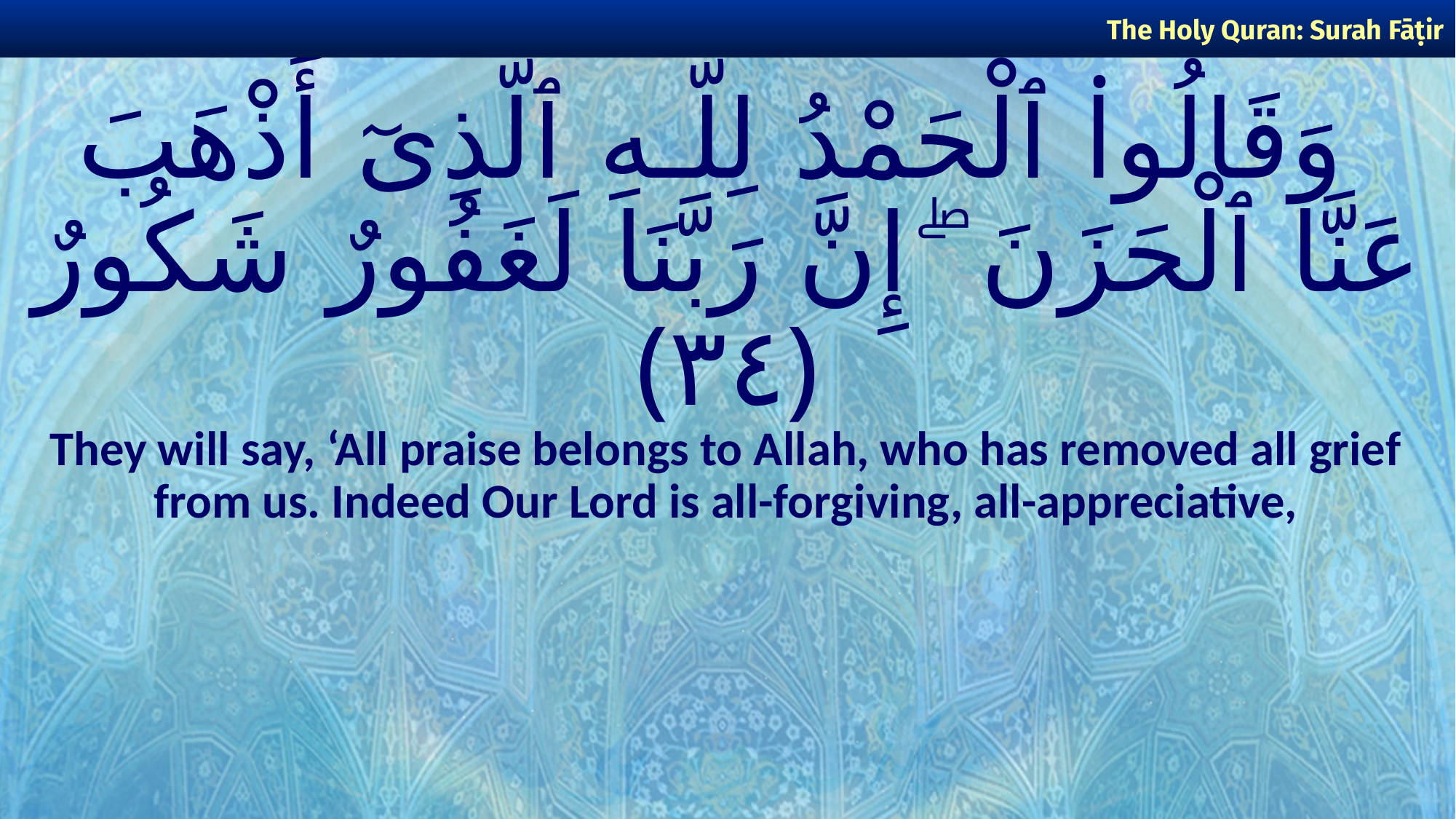

The Holy Quran: Surah Fāṭir
# وَقَالُوا۟ ٱلْحَمْدُ لِلَّـهِ ٱلَّذِىٓ أَذْهَبَ عَنَّا ٱلْحَزَنَ ۖ إِنَّ رَبَّنَا لَغَفُورٌ شَكُورٌ ﴿٣٤﴾
They will say, ‘All praise belongs to Allah, who has removed all grief from us. Indeed Our Lord is all-forgiving, all-appreciative,